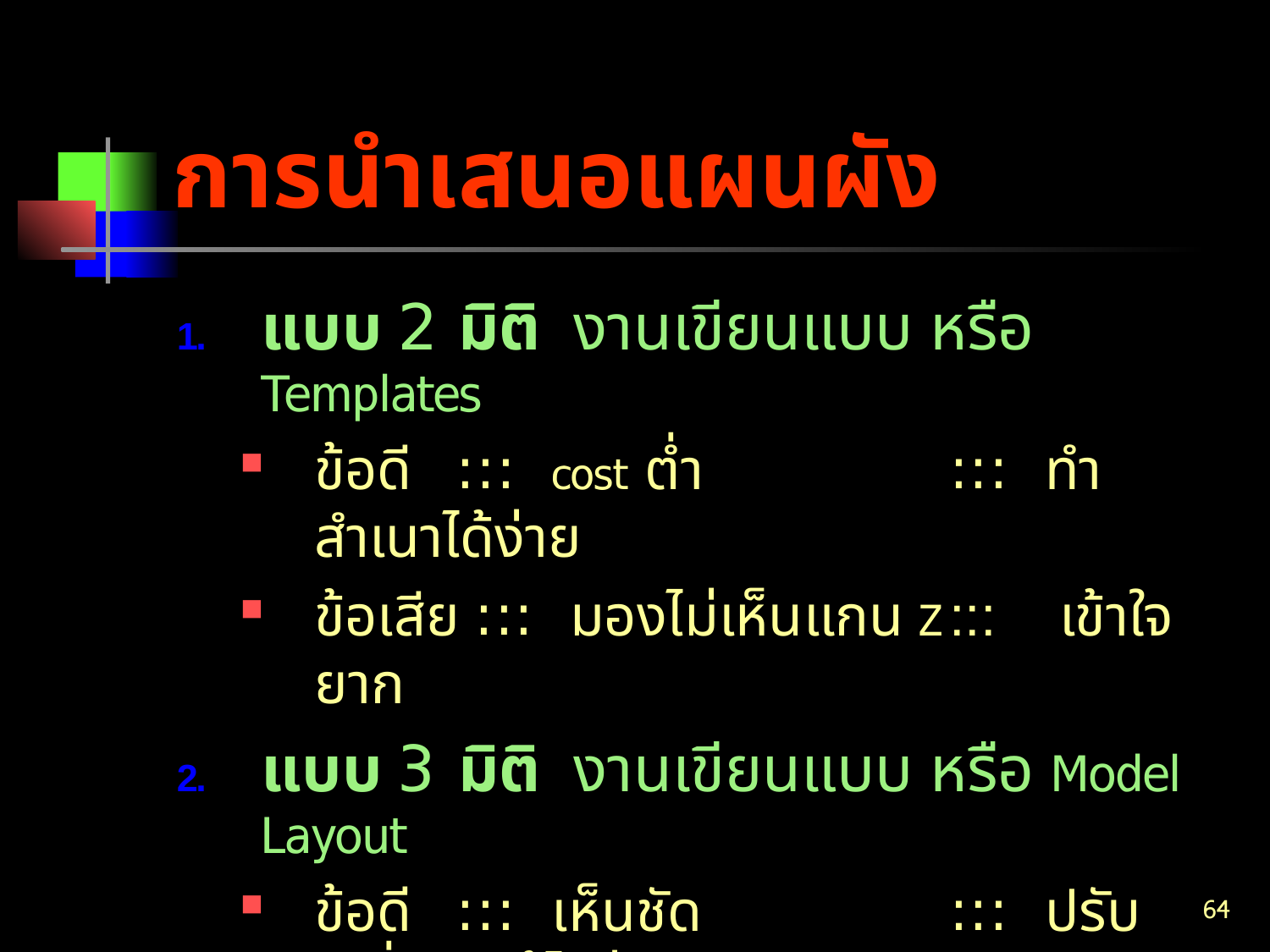

# การนำเสนอแผนผัง
แบบ 2 มิติ  งานเขียนแบบ หรือ Templates
ข้อดี   :::  cost ต่ำ		:::  ทำสำเนาได้ง่าย
ข้อเสีย :::  มองไม่เห็นแกน Z	:::    เข้าใจยาก
แบบ 3 มิติ  งานเขียนแบบ หรือ Model Layout
ข้อดี   :::  เห็นชัด		:::  ปรับเปลี่ยน แก้ไขง่าย
ข้อเสีย :::  แพง ใช้เวลานาน	:::  เก็บยาก  ทำได้ 1 จุด
64